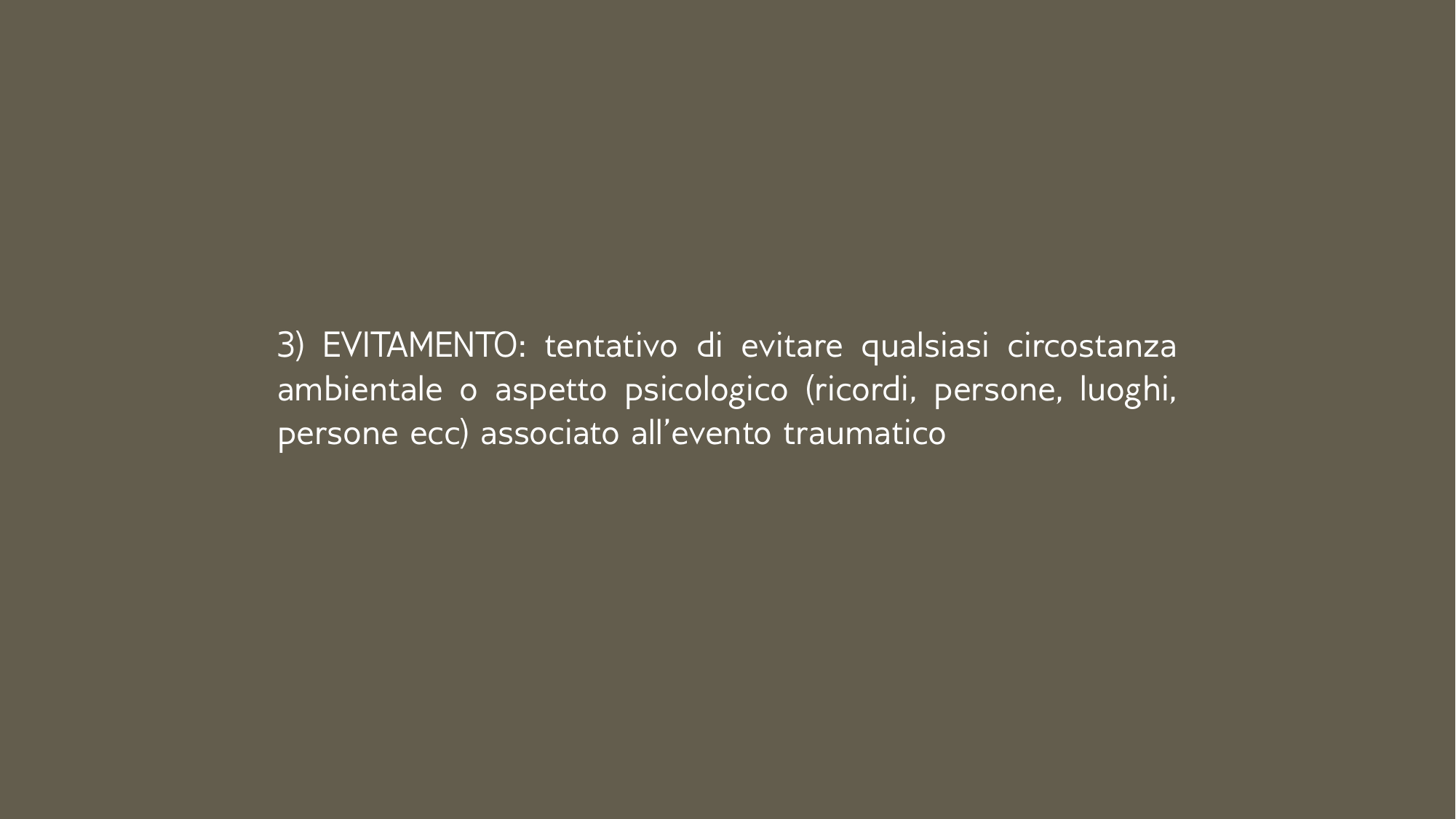

#
3) EVITAMENTO: tentativo di evitare qualsiasi circostanza ambientale o aspetto psicologico (ricordi, persone, luoghi, persone ecc) associato all’evento traumatico